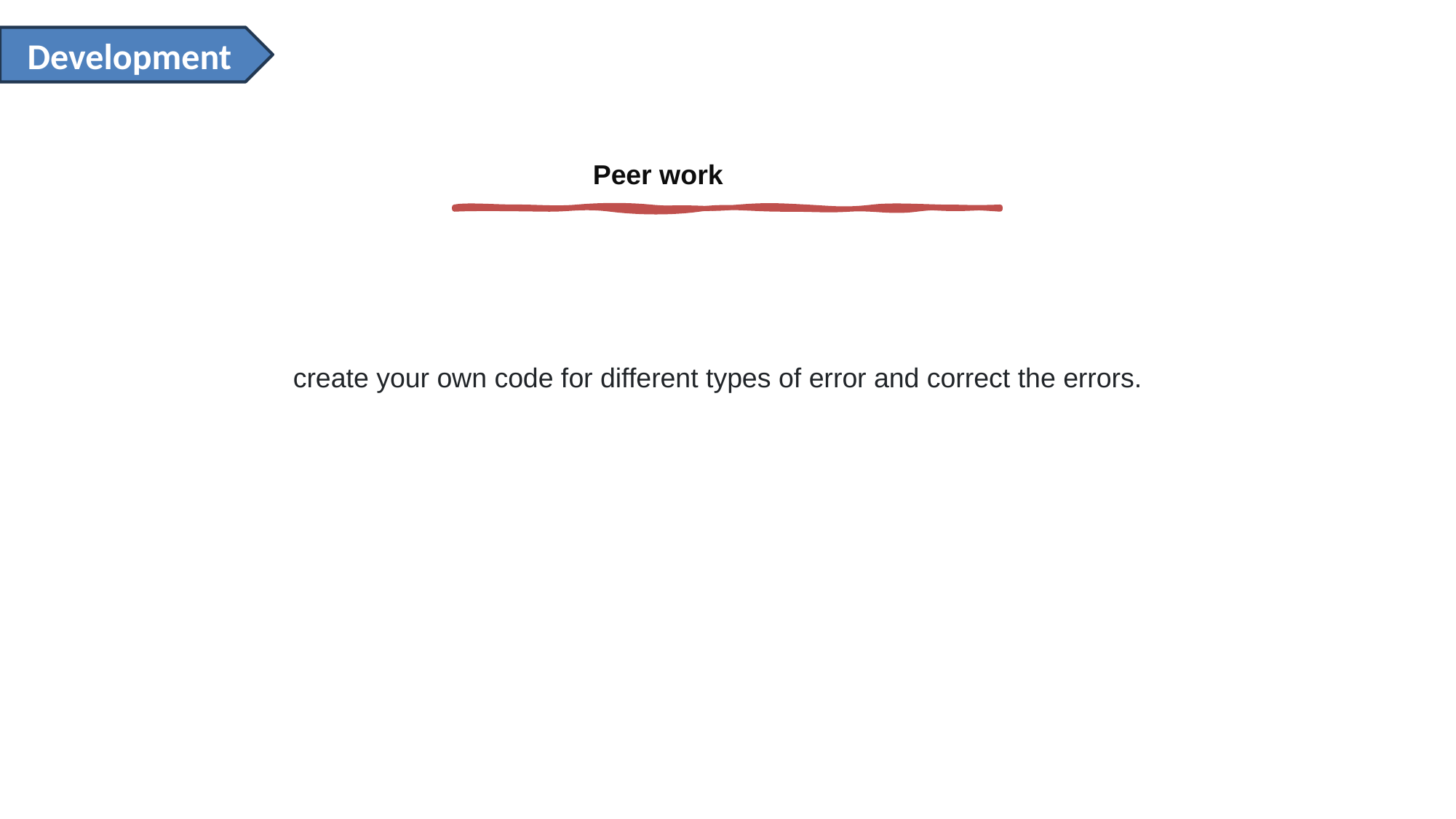

Development
Peer work

 create your own code for different types of error and correct the errors.